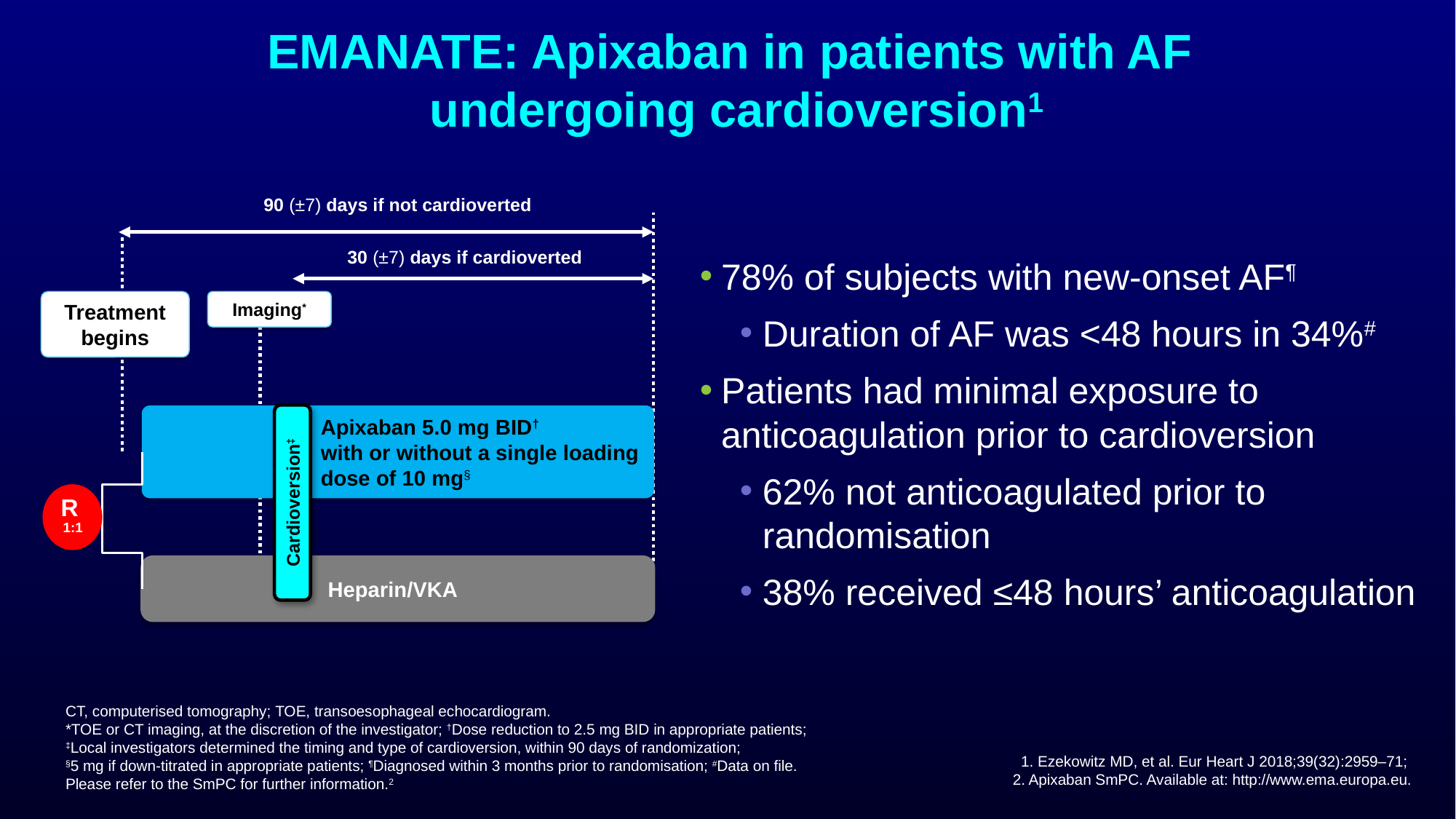

EMANATE: Apixaban in patients with AF
undergoing cardioversion1
90 (±7) days if not cardioverted
30 (±7) days if cardioverted
Treatment begins
Imaging*
Apixaban 5.0 mg BID†
with or without a single loading dose of 10 mg§
Cardioversion‡

R
1:1
Heparin/VKA
78% of subjects with new-onset AF¶
Duration of AF was <48 hours in 34%#
Patients had minimal exposure to anticoagulation prior to cardioversion
62% not anticoagulated prior to randomisation
38% received ≤48 hours’ anticoagulation
CT, computerised tomography; TOE, transoesophageal echocardiogram.
*TOE or CT imaging, at the discretion of the investigator; †Dose reduction to 2.5 mg BID in appropriate patients;
‡Local investigators determined the timing and type of cardioversion, within 90 days of randomization;
§5 mg if down-titrated in appropriate patients; ¶Diagnosed within 3 months prior to randomisation; #Data on file.
Please refer to the SmPC for further information.2
1. Ezekowitz MD, et al. Eur Heart J 2018;39(32):2959–71;
2. Apixaban SmPC. Available at: http://www.ema.europa.eu.